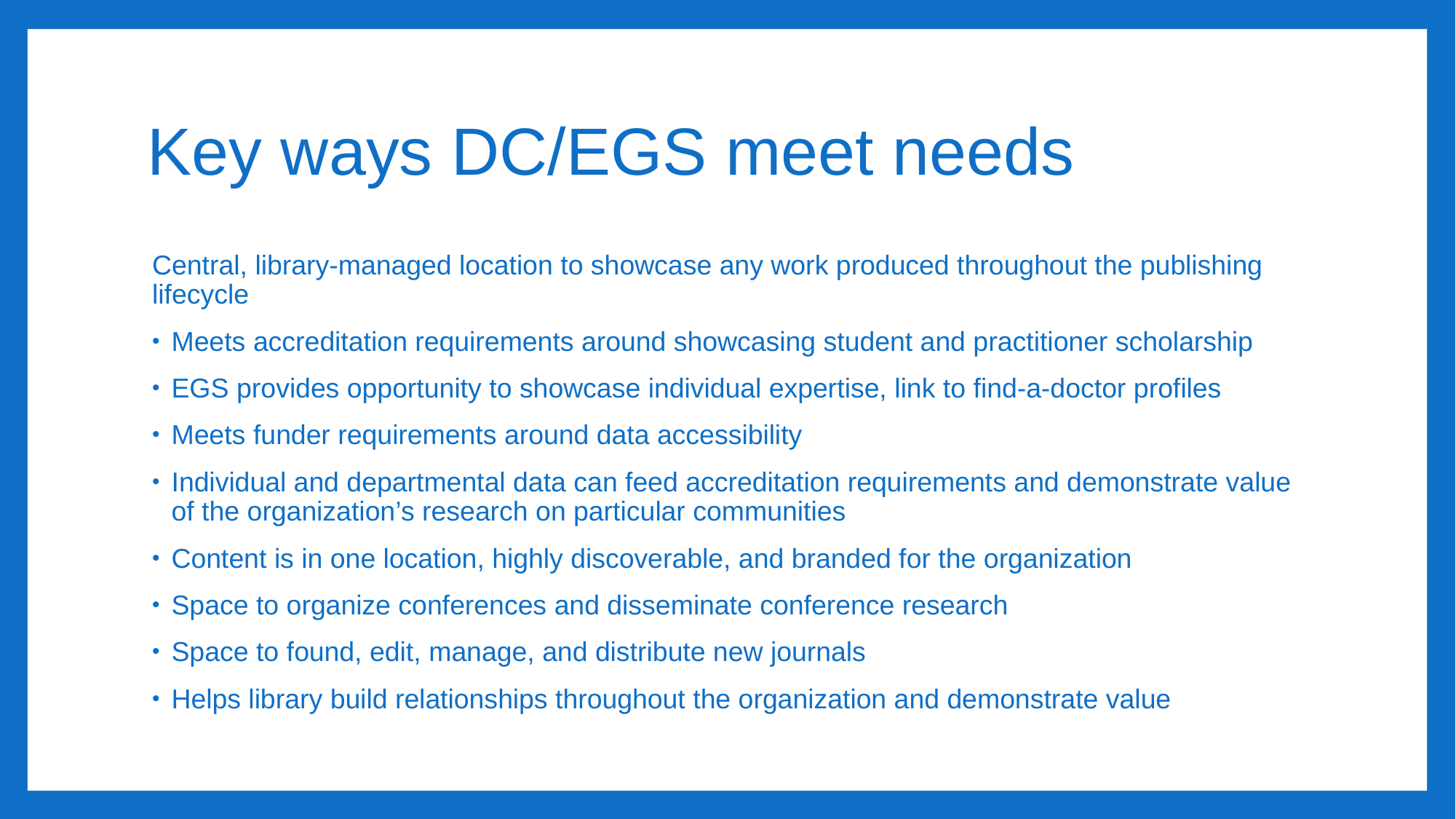

# Key ways DC/EGS meet needs
Central, library-managed location to showcase any work produced throughout the publishing lifecycle
Meets accreditation requirements around showcasing student and practitioner scholarship
EGS provides opportunity to showcase individual expertise, link to find-a-doctor profiles
Meets funder requirements around data accessibility
Individual and departmental data can feed accreditation requirements and demonstrate value of the organization’s research on particular communities
Content is in one location, highly discoverable, and branded for the organization
Space to organize conferences and disseminate conference research
Space to found, edit, manage, and distribute new journals
Helps library build relationships throughout the organization and demonstrate value